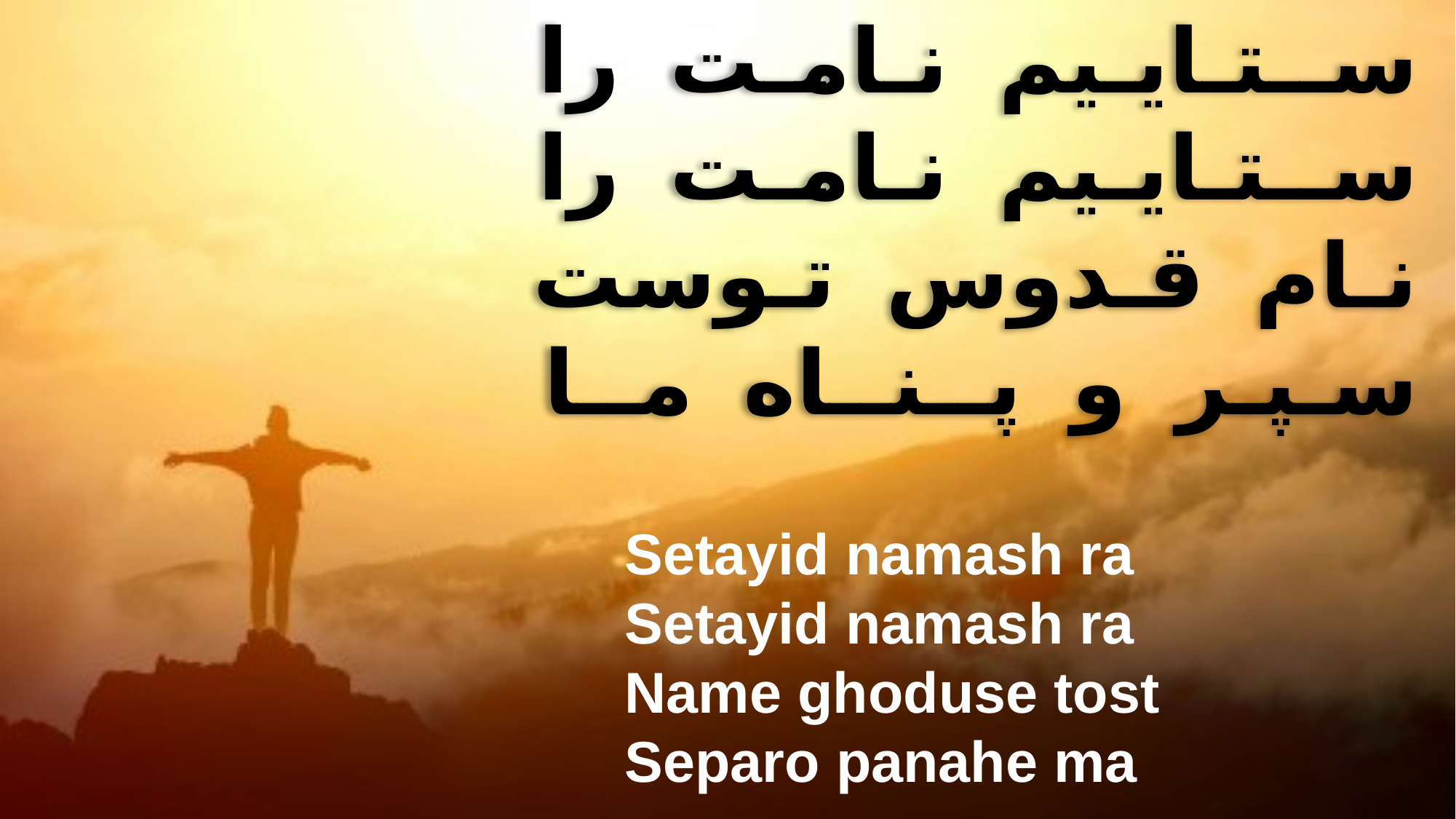

ســتـایـیم  نـامـت  را
 ســتـایـیم  نـامـت  را
 نـام  قـدوس  تـوست
 سـپـر  و  پــنــاه  مــا
Setayid namash ra
Setayid namash ra
Name ghoduse tost
Separo panahe ma